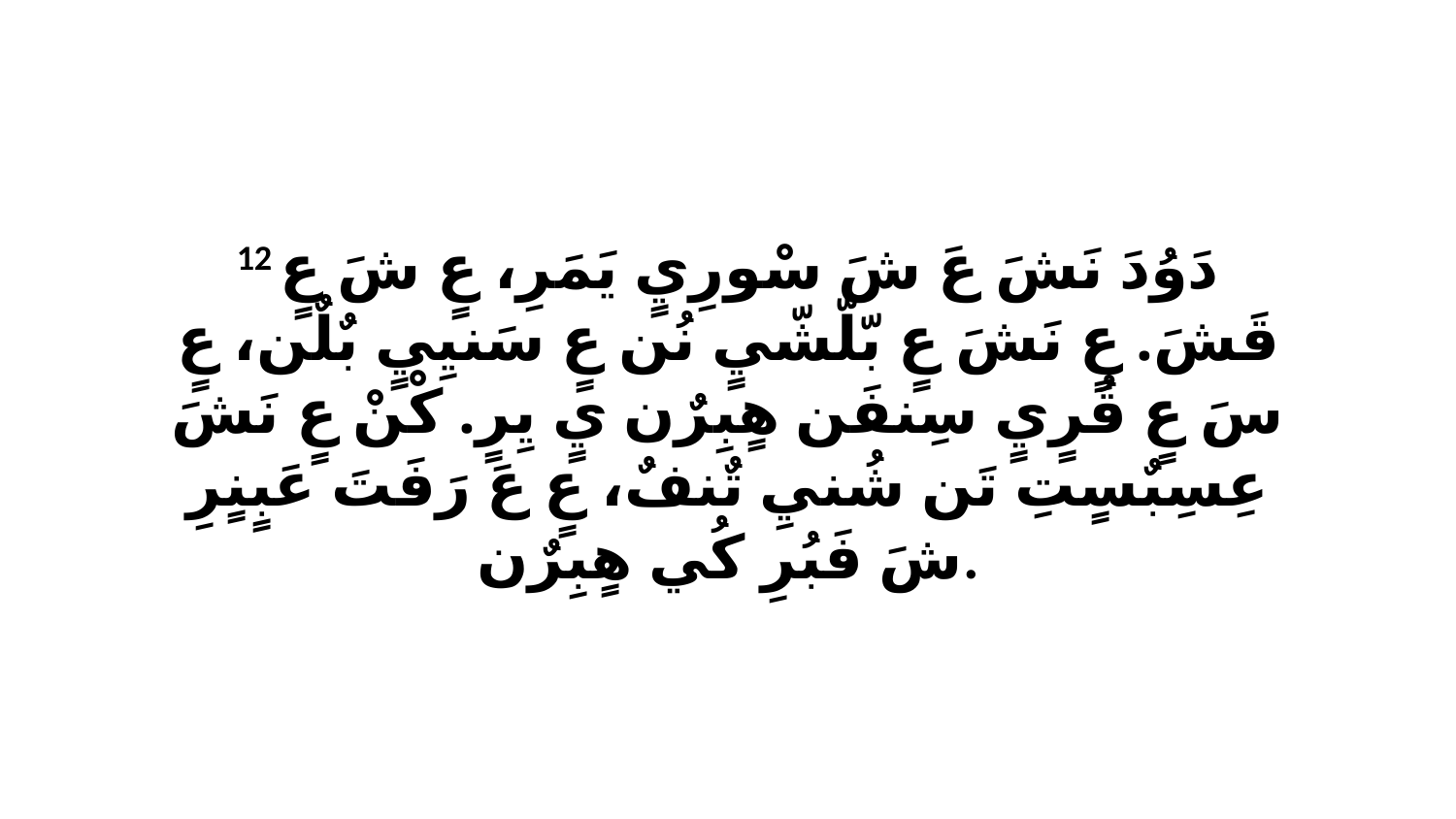

12 دَوُدَ نَشَ عَ شَ سْورِيٍ يَمَرِ، عٍ شَ عٍ قَشَ. عٍ نَشَ عٍ بّلّشّيٍ نُن عٍ سَنيِيٍ بٌلٌن، عٍ سَ عٍ قُرٍيٍ سِنفَن هٍبِرٌن يٍ يِرٍ. كْنْ عٍ نَشَ عِسِبٌسٍتِ تَن شُنيِ تٌنفٌ، عٍ عَ رَفَتَ عَبٍنٍرِ شَ فَبُرِ كُي هٍبِرٌن.